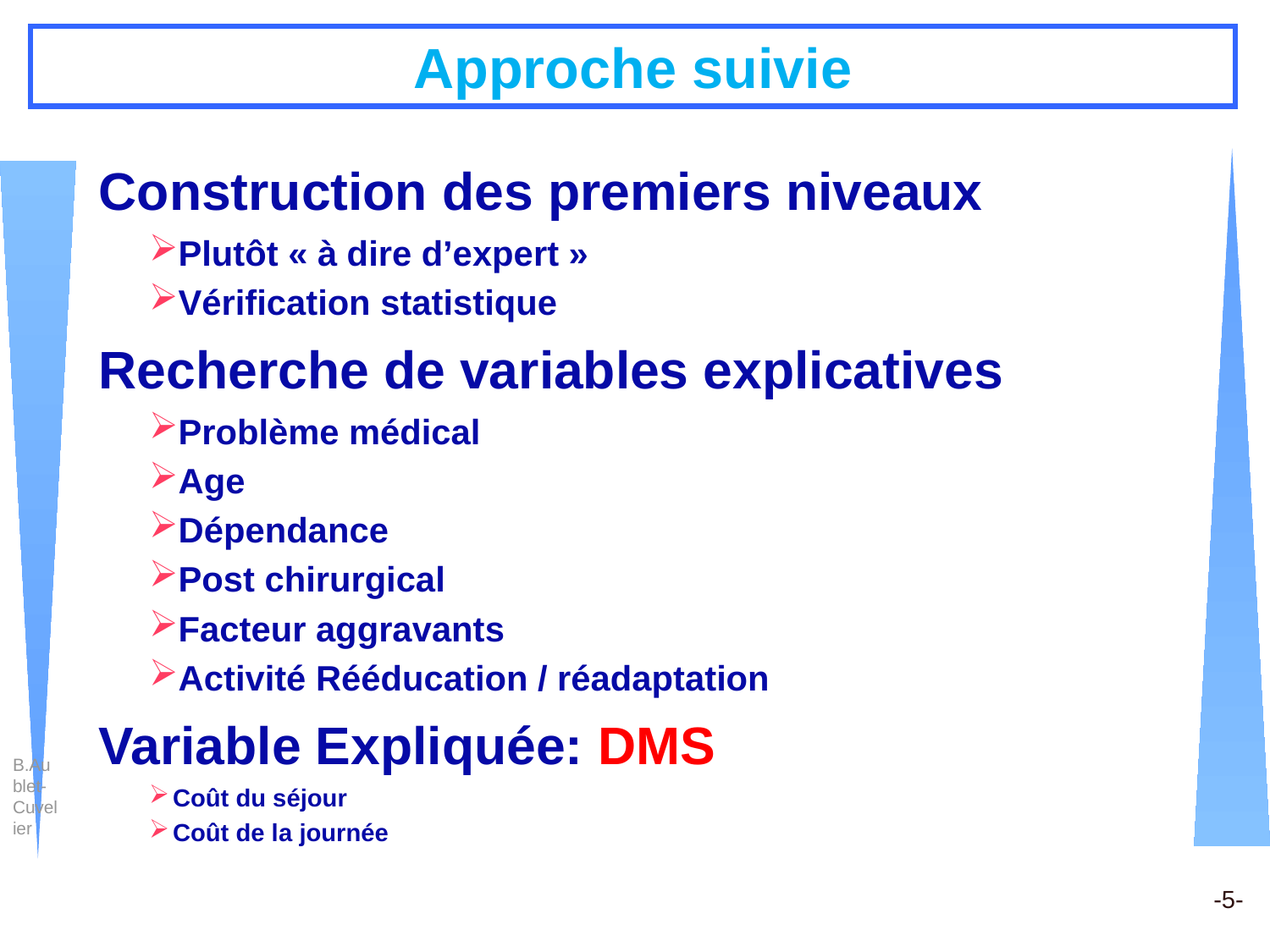

# Approche suivie
Construction des premiers niveaux
Plutôt « à dire d’expert »
Vérification statistique
Recherche de variables explicatives
Problème médical
Age
Dépendance
Post chirurgical
Facteur aggravants
Activité Rééducation / réadaptation
Variable Expliquée: DMS
Coût du séjour
Coût de la journée
B.Aublet-Cuvelier